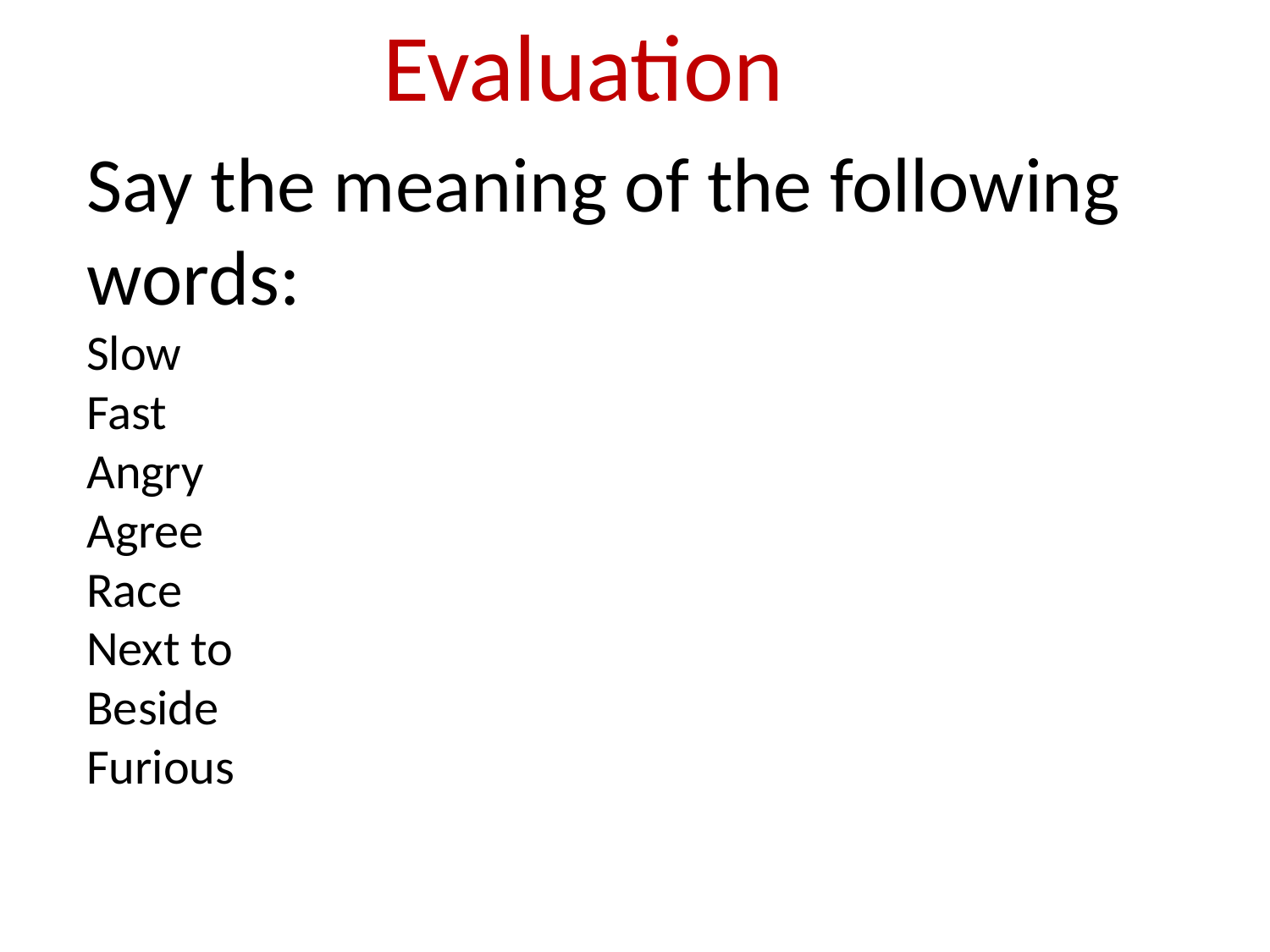

Evaluation
Say the meaning of the following words:
Slow
Fast
Angry
Agree
Race
Next to
Beside
Furious